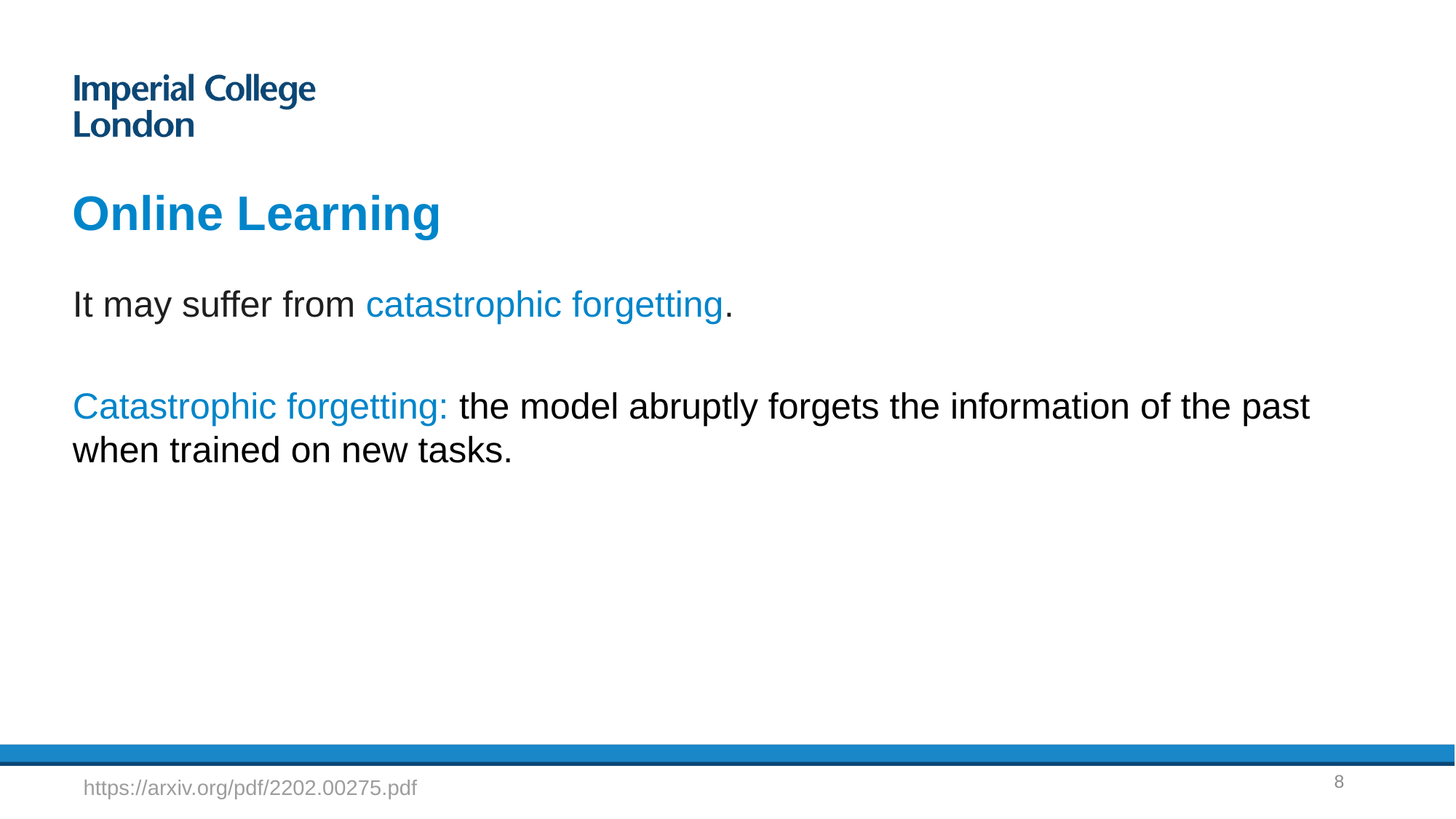

# Online Learning
It may suffer from catastrophic forgetting.

Catastrophic forgetting: the model abruptly forgets the information of the past when trained on new tasks.

8
https://arxiv.org/pdf/2202.00275.pdf